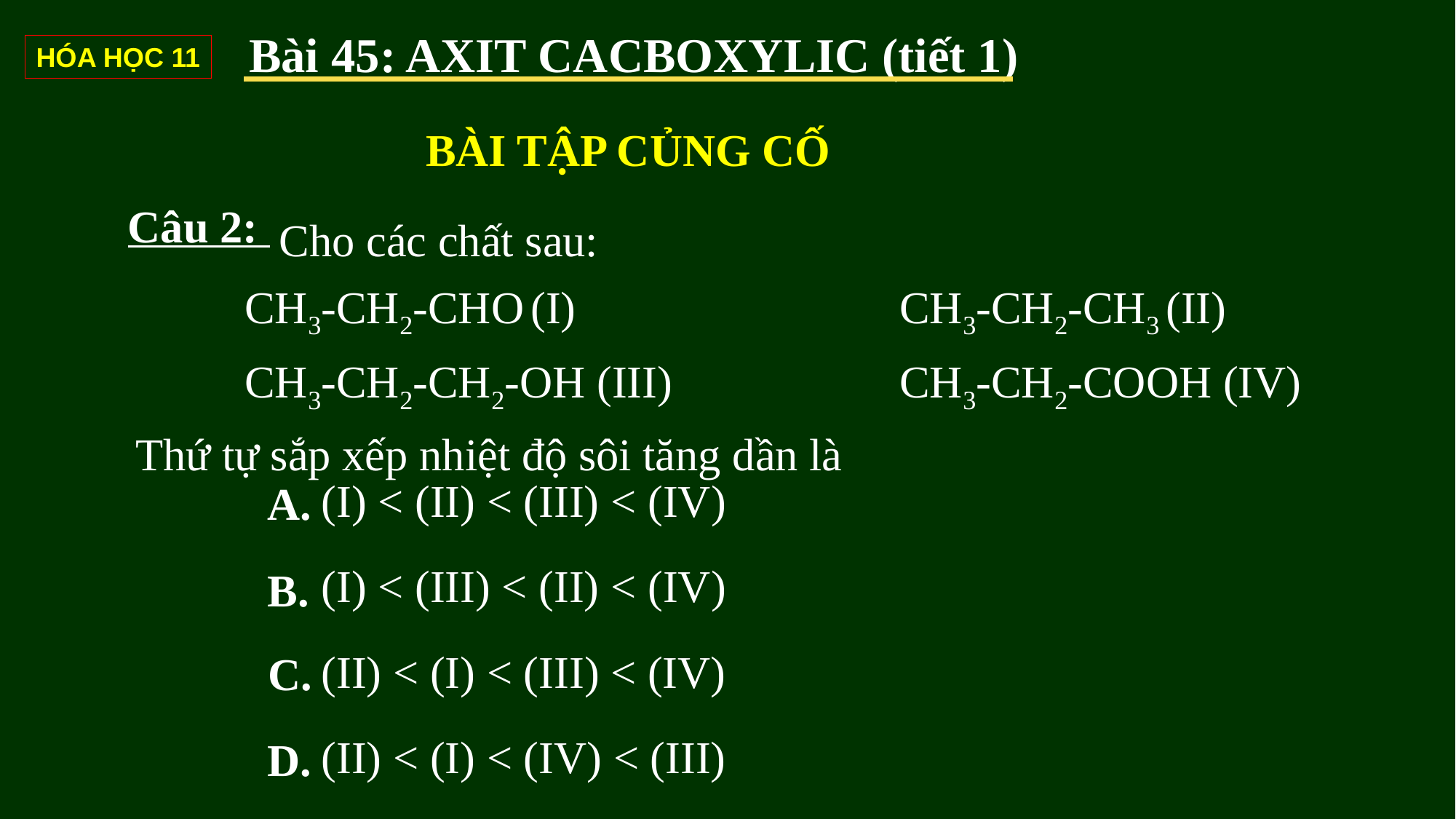

Bài 45: AXIT CACBOXYLIC (tiết 1)
HÓA HỌC 11
BÀI TẬP CỦNG CỐ
Câu 2:
	   Cho các chất sau:
     	CH3-CH2-CHO (I) 			CH3-CH2-CH3 (II)
	CH3-CH2-CH2­-OH (III) 		CH3-CH2-COOH (IV)
Thứ tự sắp xếp nhiệt độ sôi tăng dần là
(I) < (II) < (III) < (IV)
A.
(I) < (III) < (II) < (IV)
B.
(II) < (I) < (III) < (IV)
C.
(II) < (I) < (IV) < (III)
D.